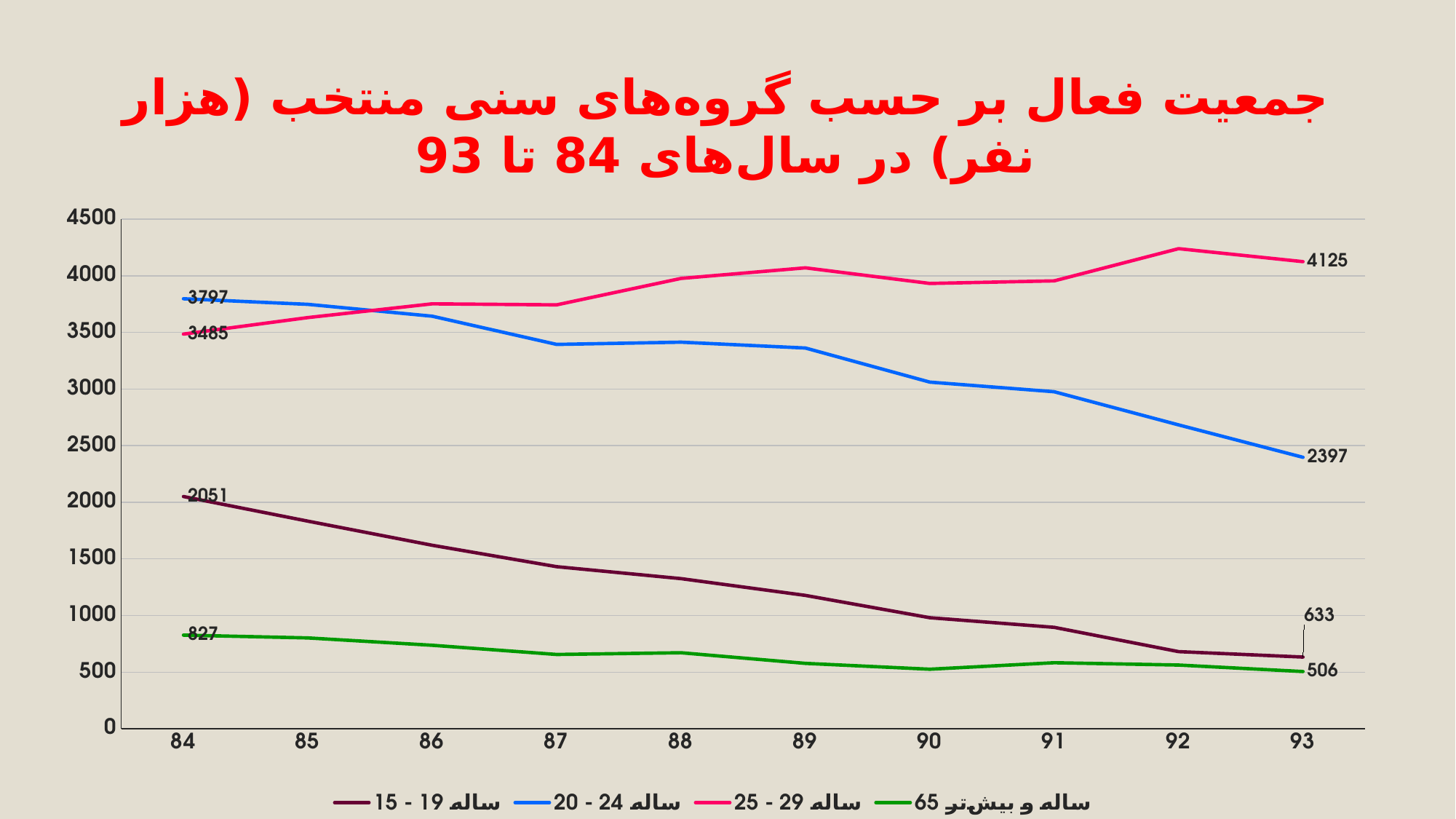

جمعيت فعال بر حسب گروه‌های سنی منتخب (هزار نفر) در سال‌های 84 تا 93

### Chart

| Category | 15 - 19 ساله | 20 - 24 ساله | 25 - 29 ساله | 65 ساله و بيش‌تر |
|---|---|---|---|---|
| 84 | 2051.232 | 3797.446 | 3485.469 | 826.92 |
| 85 | 1833.35 | 3748.3500000000013 | 3631.328 | 802.242 |
| 86 | 1620.315 | 3643.3310000000015 | 3752.654 | 737.3329999999995 |
| 87 | 1431.432 | 3394.233 | 3743.752 | 656.219 |
| 88 | 1325.939 | 3414.2809999999986 | 3976.984 | 671.5319999999997 |
| 89 | 1177.8339999999998 | 3362.4900000000002 | 4070.481 | 577.418 |
| 90 | 980.702 | 3061.388 | 3932.753 | 525.8619999999994 |
| 91 | 895.623 | 2976.362 | 3955.461 | 583.291 |
| 92 | 681.3159999999997 | 2683.8700000000013 | 4239.843000000002 | 562.706 |
| 93 | 633.2569999999996 | 2397.362 | 4125.133000000001 | 505.505 |